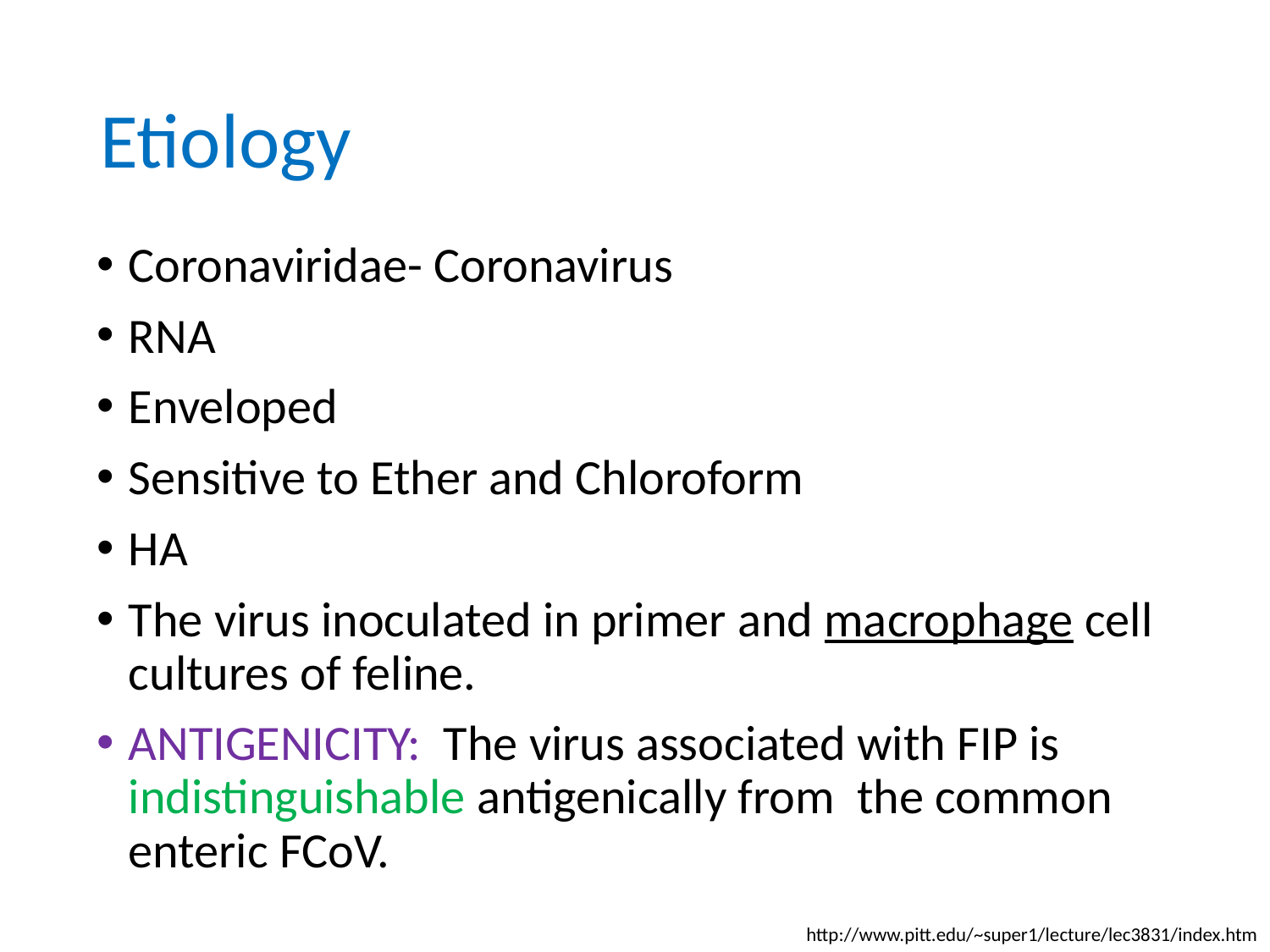

# Etiology
Coronaviridae- Coronavirus
RNA
Enveloped
Sensitive to Ether and Chloroform
HA
The virus inoculated in primer and macrophage cell cultures of feline.
ANTIGENICITY:  The virus associated with FIP is indistinguishable antigenically from  the common enteric FCoV.

http://www.pitt.edu/~super1/lecture/lec3831/index.htm